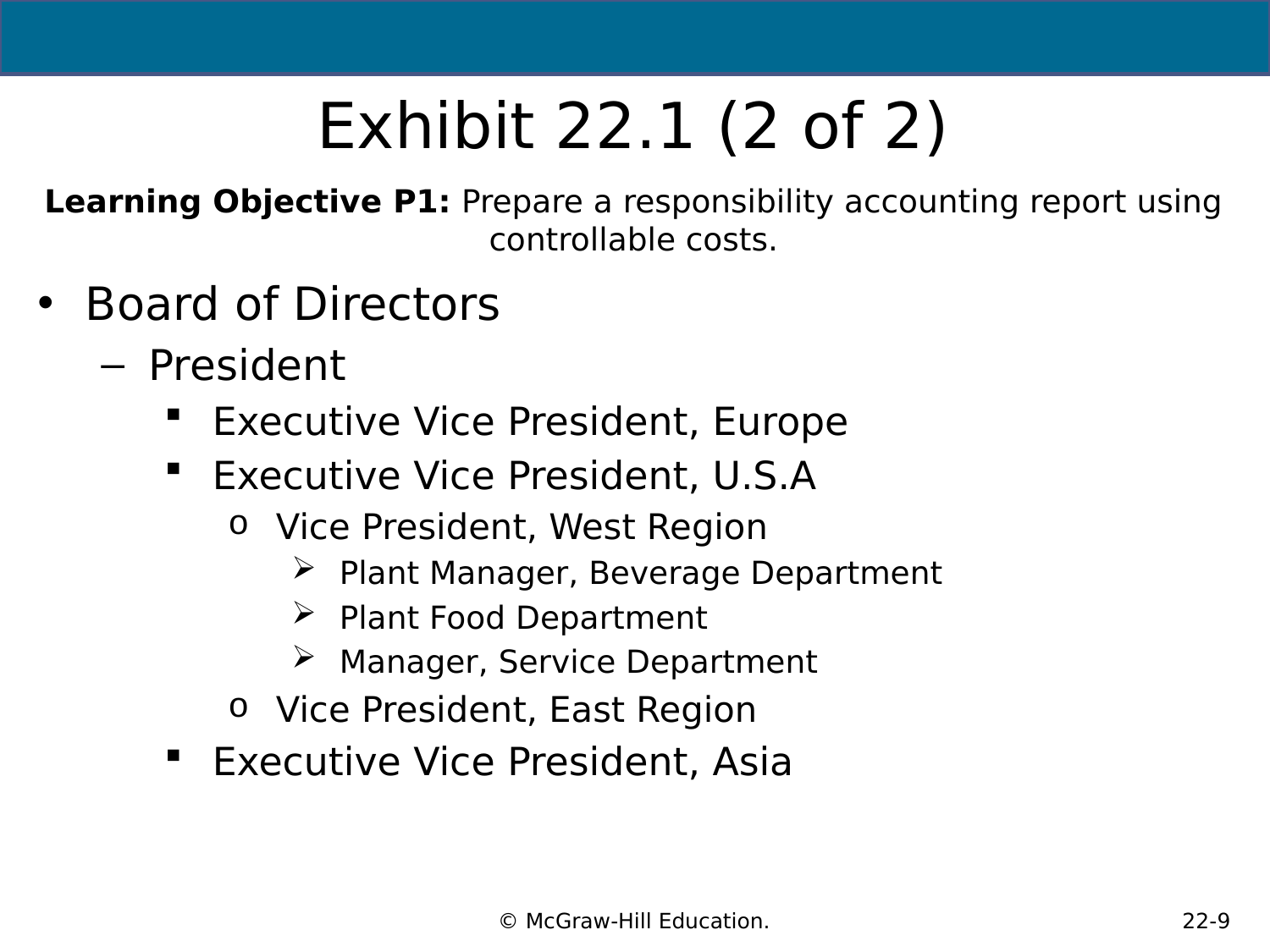

# Exhibit 22.1 (2 of 2)
Learning Objective P1: Prepare a responsibility accounting report using controllable costs.
Board of Directors
President
Executive Vice President, Europe
Executive Vice President, U.S.A
Vice President, West Region
Plant Manager, Beverage Department
Plant Food Department
Manager, Service Department
Vice President, East Region
Executive Vice President, Asia